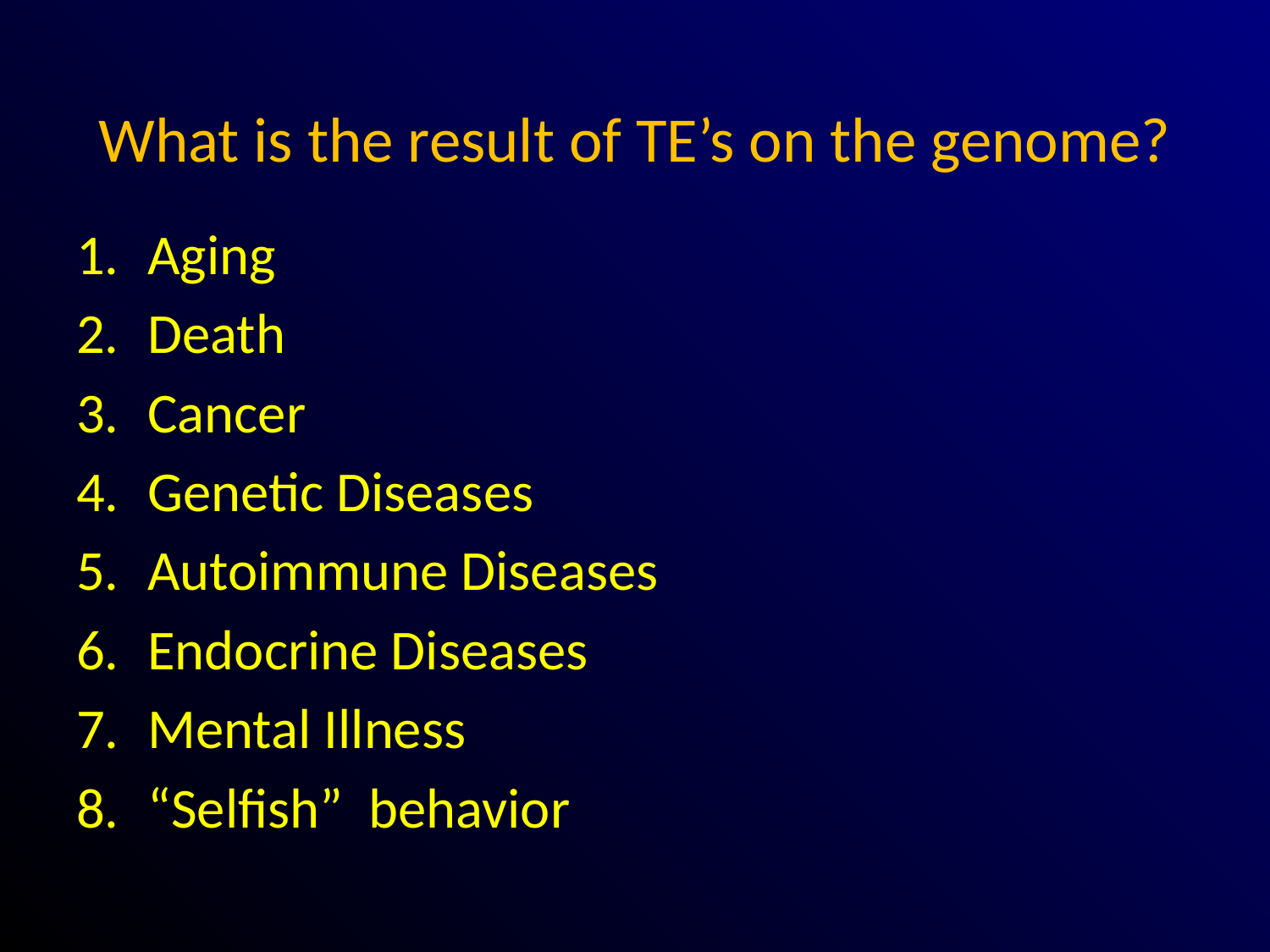

# What is the result of TE’s on the genome?
Aging
Death
Cancer
Genetic Diseases
Autoimmune Diseases
Endocrine Diseases
Mental Illness
“Selfish”  behavior